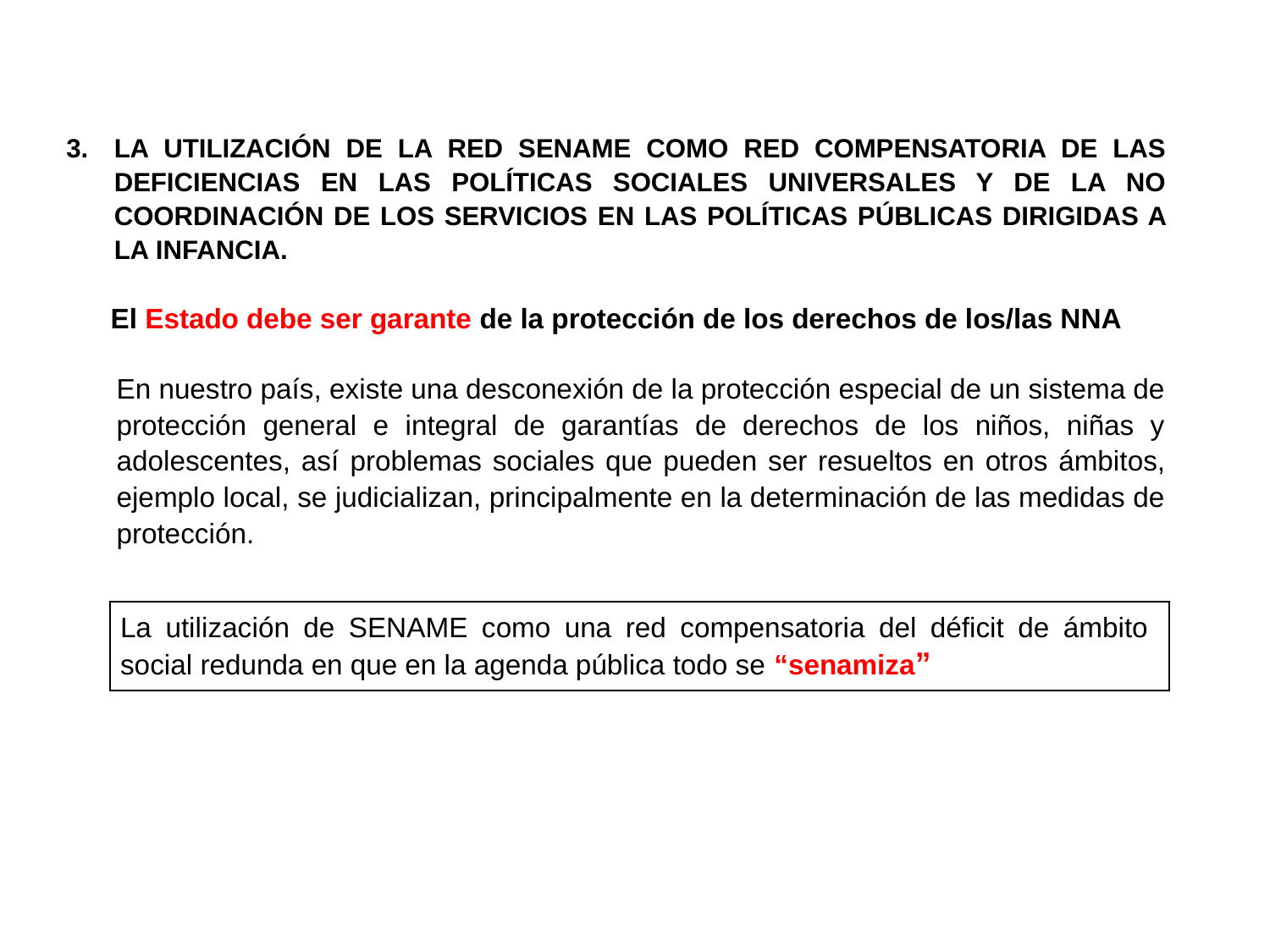

LA UTILIZACIÓN DE LA RED SENAME COMO RED COMPENSATORIA DE LAS DEFICIENCIAS EN LAS POLÍTICAS SOCIALES UNIVERSALES Y DE LA NO COORDINACIÓN DE LOS SERVICIOS EN LAS POLÍTICAS PÚBLICAS DIRIGIDAS A LA INFANCIA.

El Estado debe ser garante de la protección de los derechos de los/las NNA

En nuestro país, existe una desconexión de la protección especial de un sistema de protección general e integral de garantías de derechos de los niños, niñas y adolescentes, así problemas sociales que pueden ser resueltos en otros ámbitos, ejemplo local, se judicializan, principalmente en la determinación de las medidas de protección.

La utilización de SENAME como una red compensatoria del déficit de ámbito social redunda en que en la agenda pública todo se “senamiza”